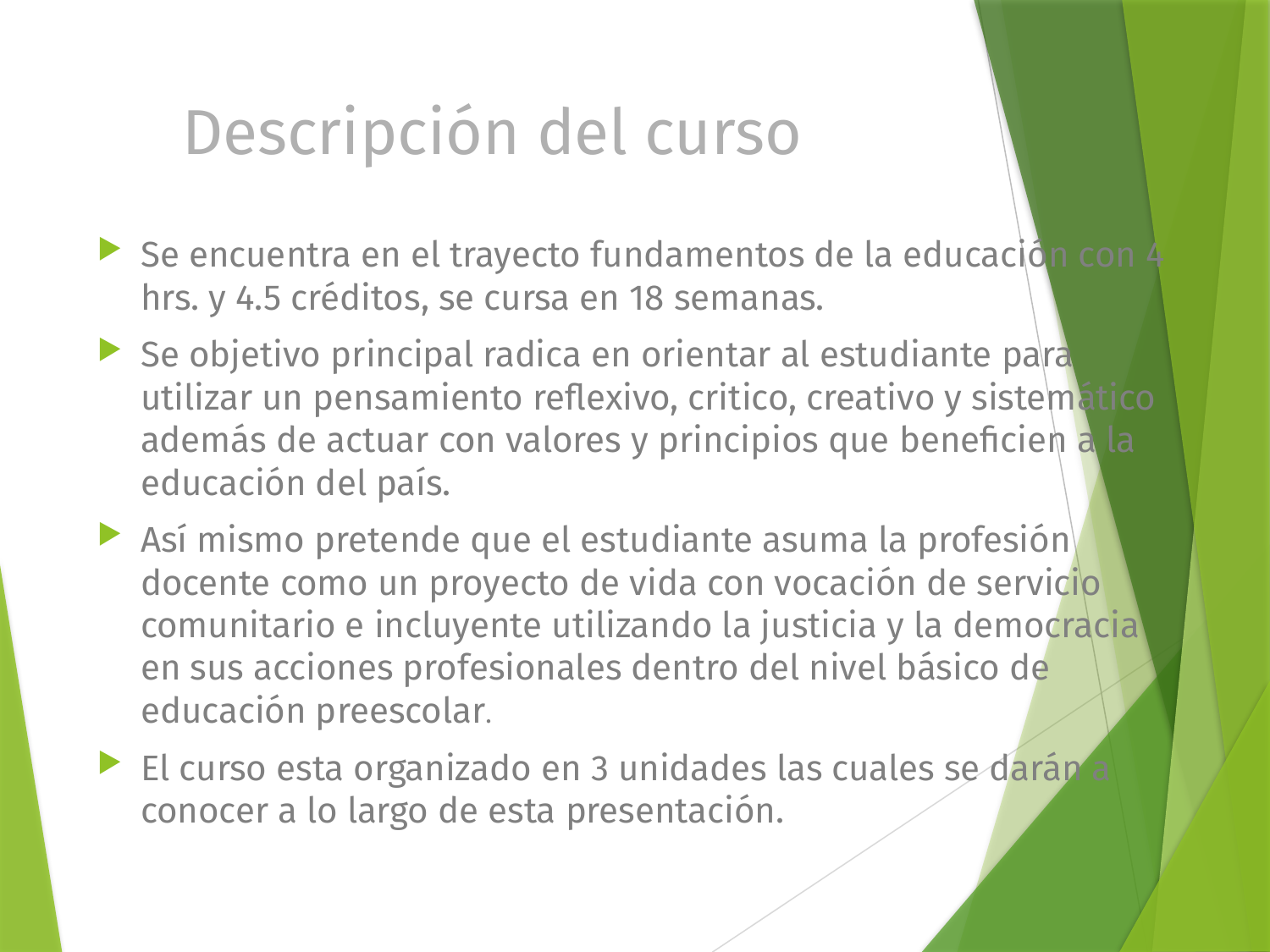

# Descripción del curso
Se encuentra en el trayecto fundamentos de la educación con 4 hrs. y 4.5 créditos, se cursa en 18 semanas.
Se objetivo principal radica en orientar al estudiante para utilizar un pensamiento reflexivo, critico, creativo y sistemático además de actuar con valores y principios que beneficien a la educación del país.
Así mismo pretende que el estudiante asuma la profesión docente como un proyecto de vida con vocación de servicio comunitario e incluyente utilizando la justicia y la democracia en sus acciones profesionales dentro del nivel básico de educación preescolar.
El curso esta organizado en 3 unidades las cuales se darán a conocer a lo largo de esta presentación.